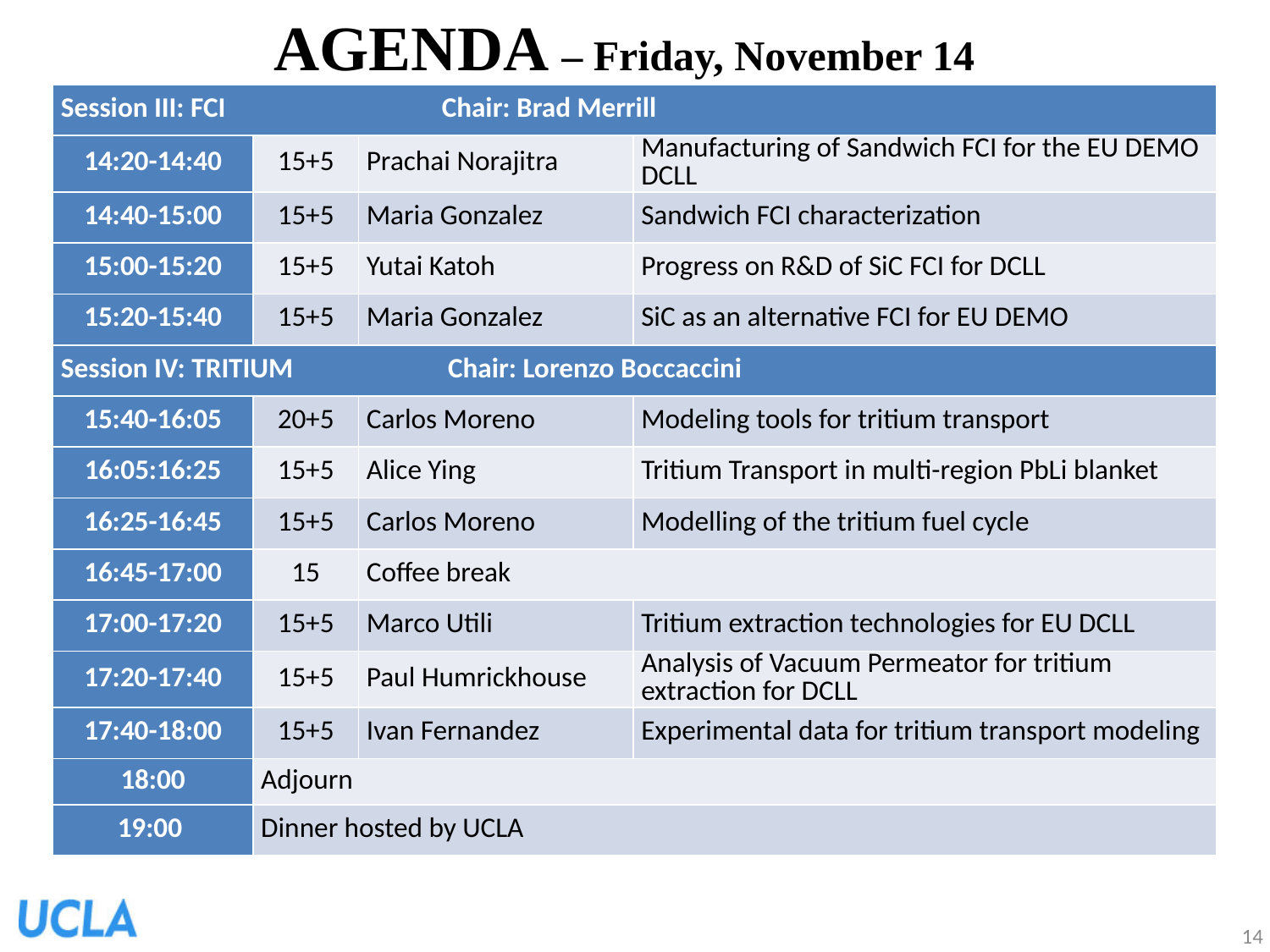

AGENDA – Friday, November 14
| Session III: FCI Chair: Brad Merrill |  |  |  |
| --- | --- | --- | --- |
| 14:20-14:40 | 15+5 | Prachai Norajitra | Manufacturing of Sandwich FCI for the EU DEMO DCLL |
| 14:40-15:00 | 15+5 | Maria Gonzalez | Sandwich FCI characterization |
| 15:00-15:20 | 15+5 | Yutai Katoh | Progress on R&D of SiC FCI for DCLL |
| 15:20-15:40 | 15+5 | Maria Gonzalez | SiC as an alternative FCI for EU DEMO |
| Session IV: TRITIUM Chair: Lorenzo Boccaccini |  |  |  |
| 15:40-16:05 | 20+5 | Carlos Moreno | Modeling tools for tritium transport |
| 16:05:16:25 | 15+5 | Alice Ying | Tritium Transport in multi-region PbLi blanket |
| 16:25-16:45 | 15+5 | Carlos Moreno | Modelling of the tritium fuel cycle |
| 16:45-17:00 | 15 | Coffee break |  |
| 17:00-17:20 | 15+5 | Marco Utili | Tritium extraction technologies for EU DCLL |
| 17:20-17:40 | 15+5 | Paul Humrickhouse | Analysis of Vacuum Permeator for tritium extraction for DCLL |
| 17:40-18:00 | 15+5 | Ivan Fernandez | Experimental data for tritium transport modeling |
| 18:00 | Adjourn |  |  |
| 19:00 | Dinner hosted by UCLA |  |  |
14